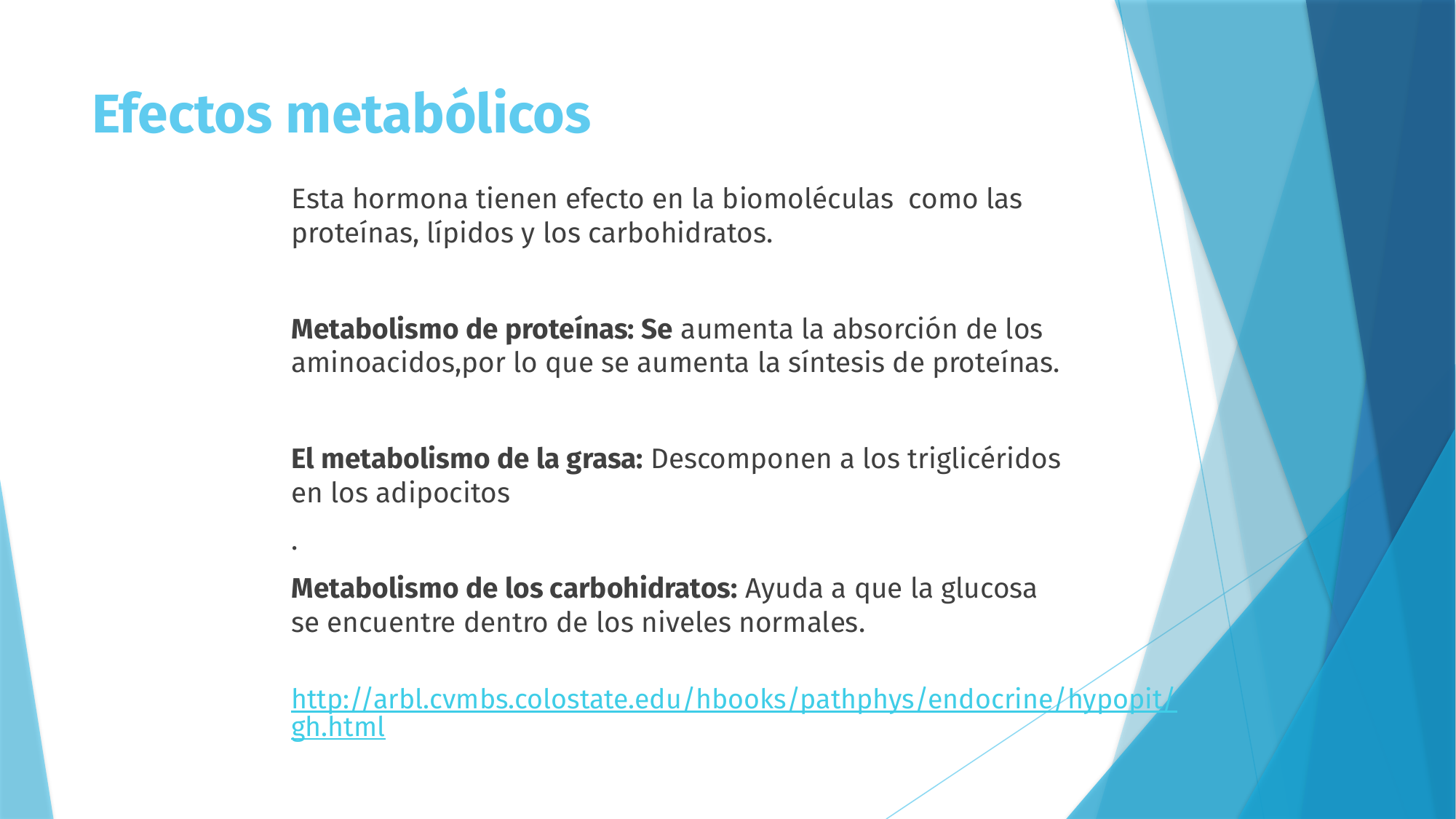

# Efectos metabólicos
Esta hormona tienen efecto en la biomoléculas  como las  proteínas, lípidos y los carbohidratos.

Metabolismo de proteínas: Se aumenta la absorción de los aminoacidos,por lo que se aumenta la síntesis de proteínas.

El metabolismo de la grasa: Descomponen a los triglicéridos en los adipocitos
.
Metabolismo de los carbohidratos: Ayuda a que la glucosa se encuentre dentro de los niveles normales.

http://arbl.cvmbs.colostate.edu/hbooks/pathphys/endocrine/hypopit/gh.html